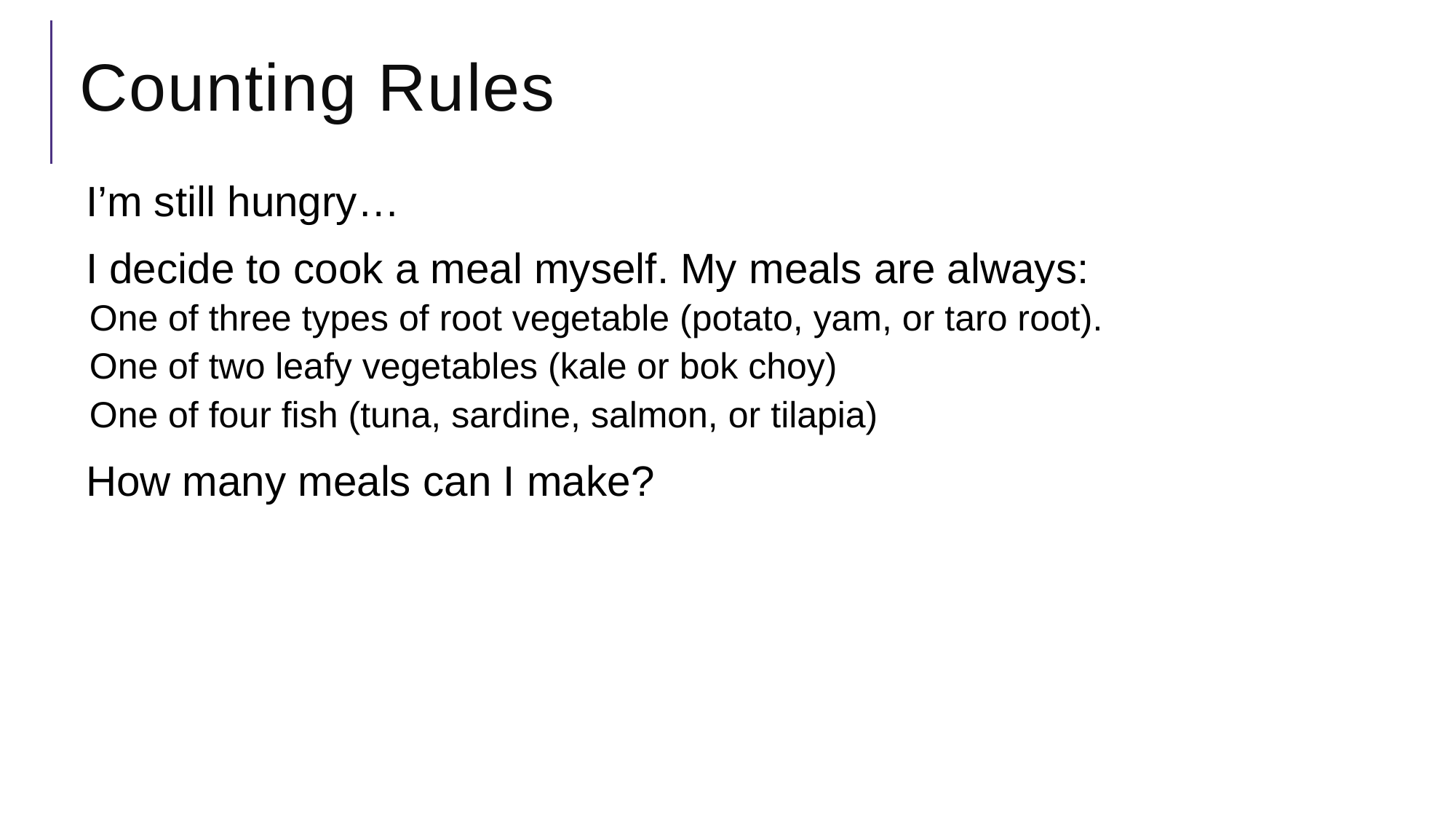

# Counting Rules
I’m still hungry…
I decide to cook a meal myself. My meals are always:
One of three types of root vegetable (potato, yam, or taro root).
One of two leafy vegetables (kale or bok choy)
One of four fish (tuna, sardine, salmon, or tilapia)
How many meals can I make?